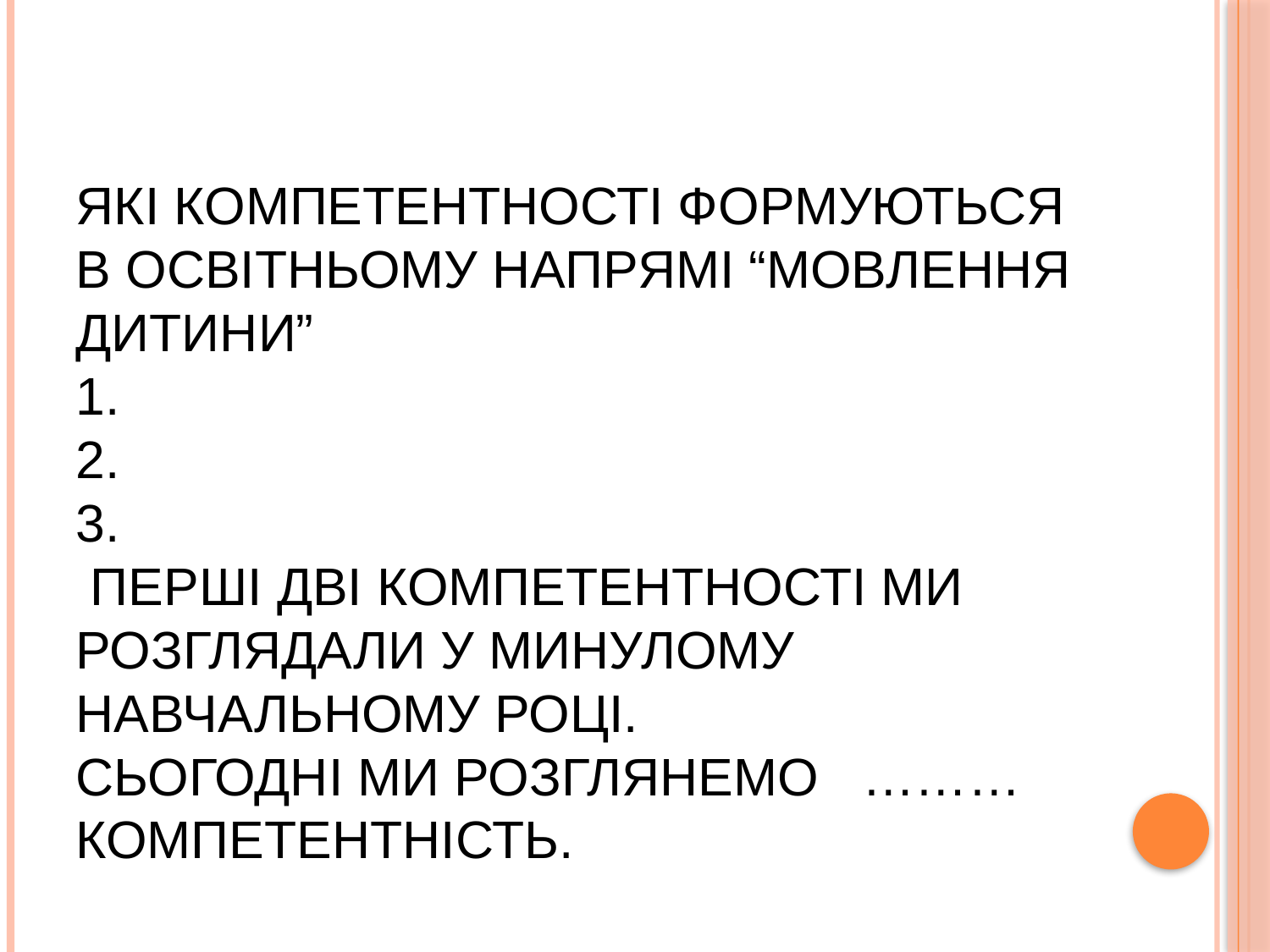

# Які компетентності формуються в освітньому напрямі “Мовлення дитини” 1. 2. 3. перші дві компетентності ми розглядали у минулому навчальному році. Сьогодні ми розглянемо   ………компетентність.